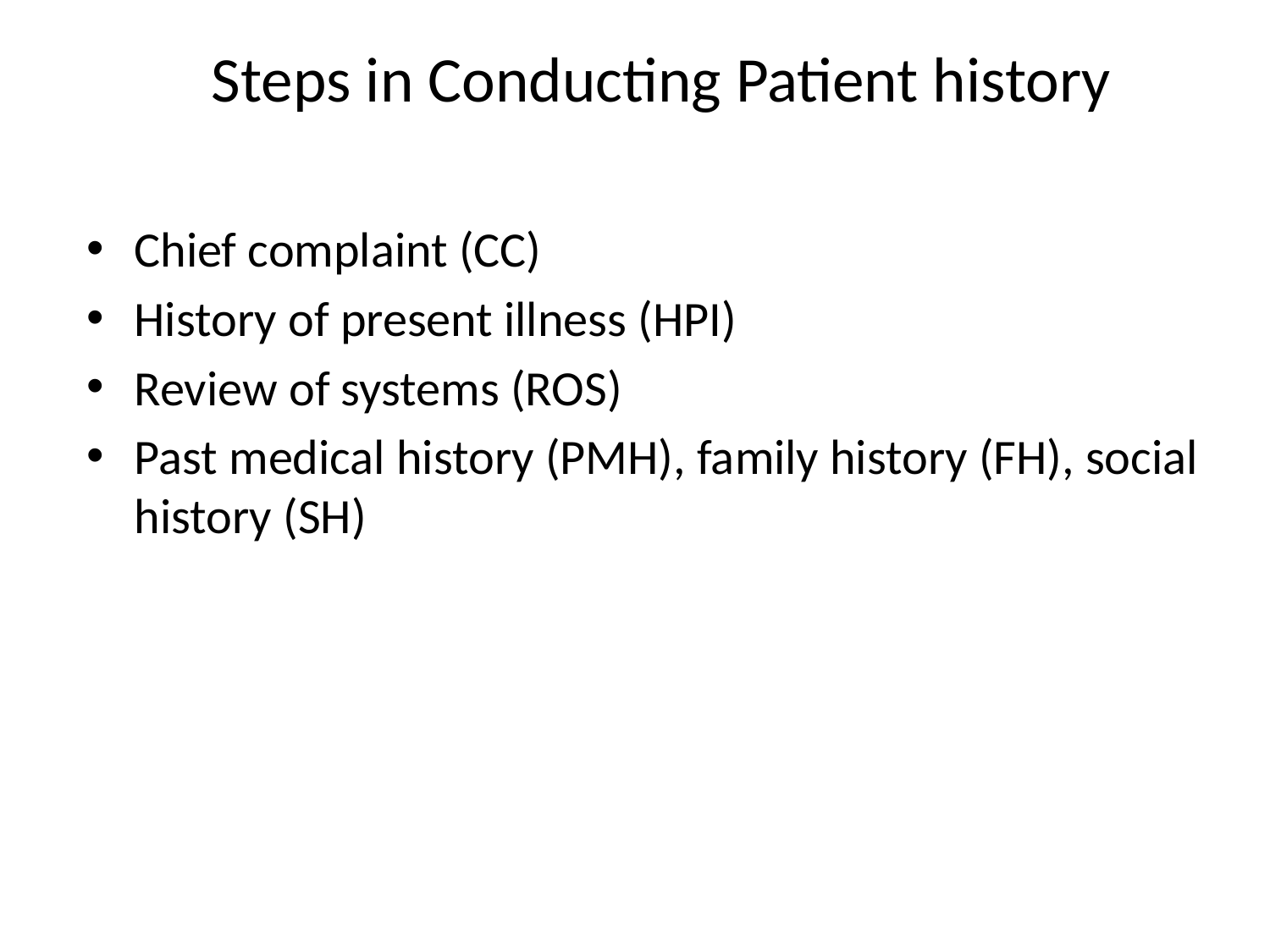

# Steps in Conducting Patient history
Chief complaint (CC)
History of present illness (HPI)
Review of systems (ROS)
Past medical history (PMH), family history (FH), social history (SH)